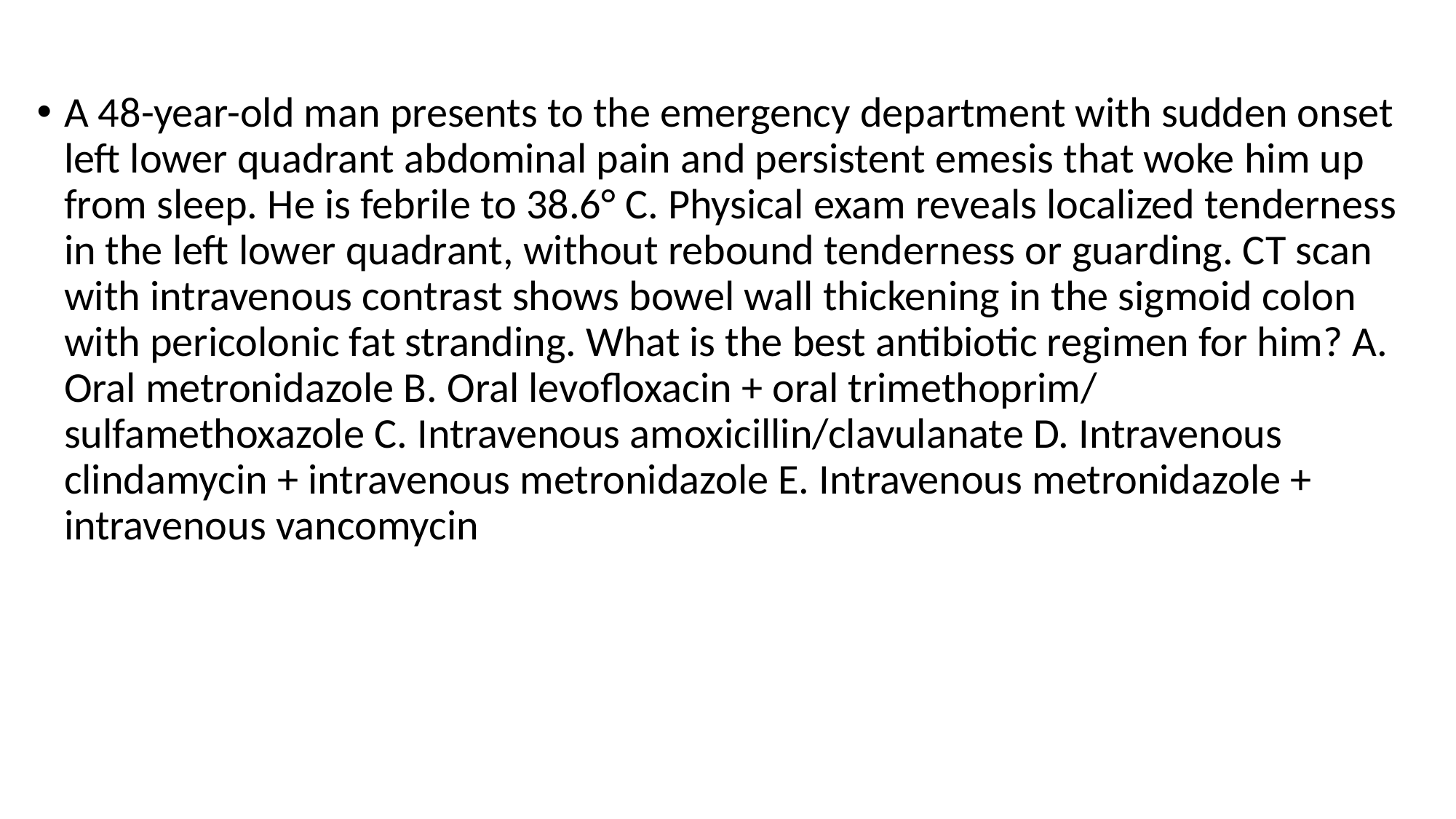

A 48-year-old man presents to the emergency department with sudden onset left lower quadrant abdominal pain and persistent emesis that woke him up from sleep. He is febrile to 38.6° C. Physical exam reveals localized tenderness in the left lower quadrant, without rebound tenderness or guarding. CT scan with intravenous contrast shows bowel wall thickening in the sigmoid colon with pericolonic fat stranding. What is the best antibiotic regimen for him? A. Oral metronidazole B. Oral levofloxacin + oral trimethoprim/ sulfamethoxazole C. Intravenous amoxicillin/clavulanate D. Intravenous clindamycin + intravenous metronidazole E. Intravenous metronidazole + intravenous vancomycin